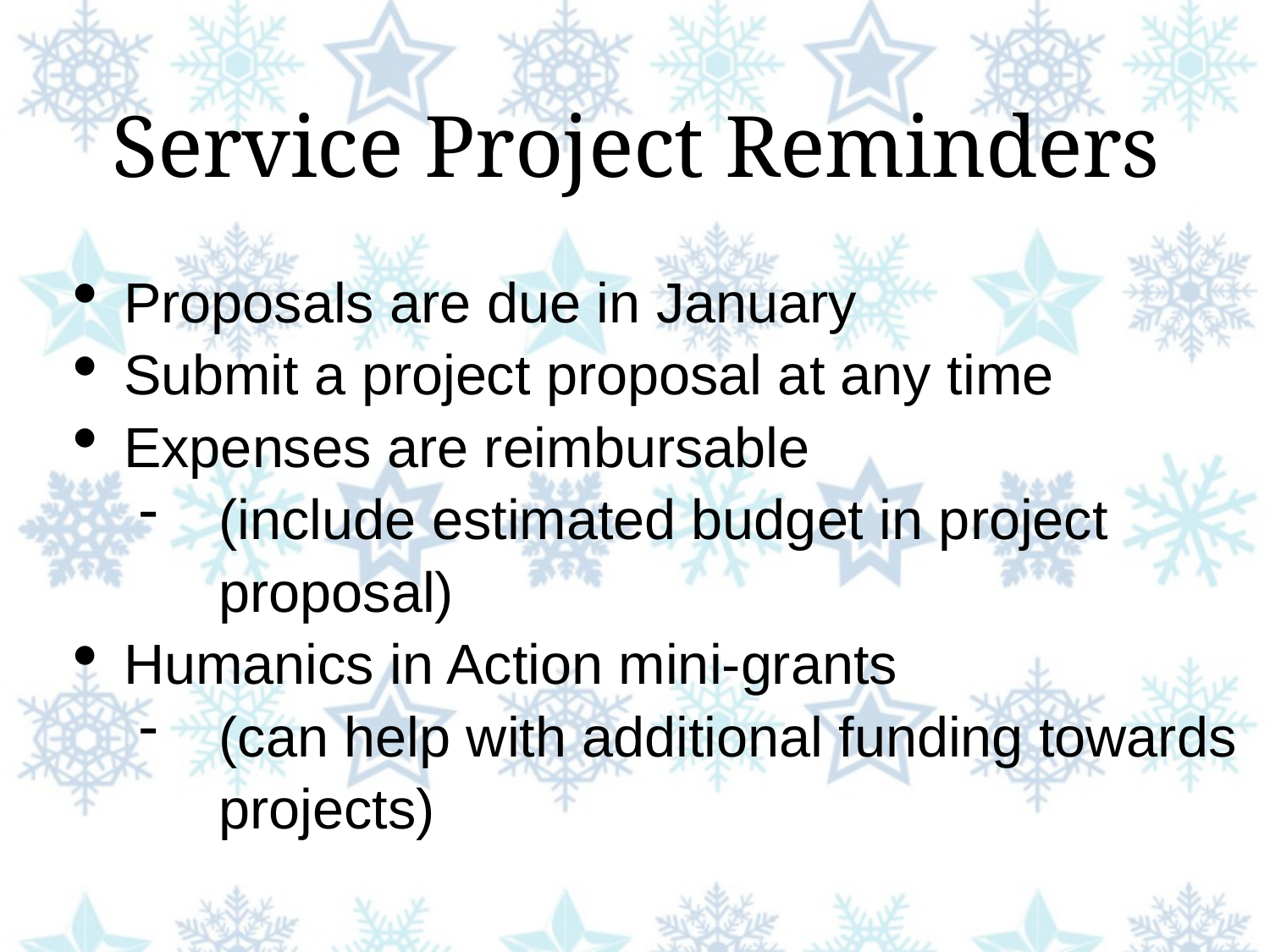

# Service Project Reminders

Proposals are due in January
Submit a project proposal at any time
Expenses are reimbursable
(include estimated budget in project proposal)
Humanics in Action mini-grants
(can help with additional funding towards projects)